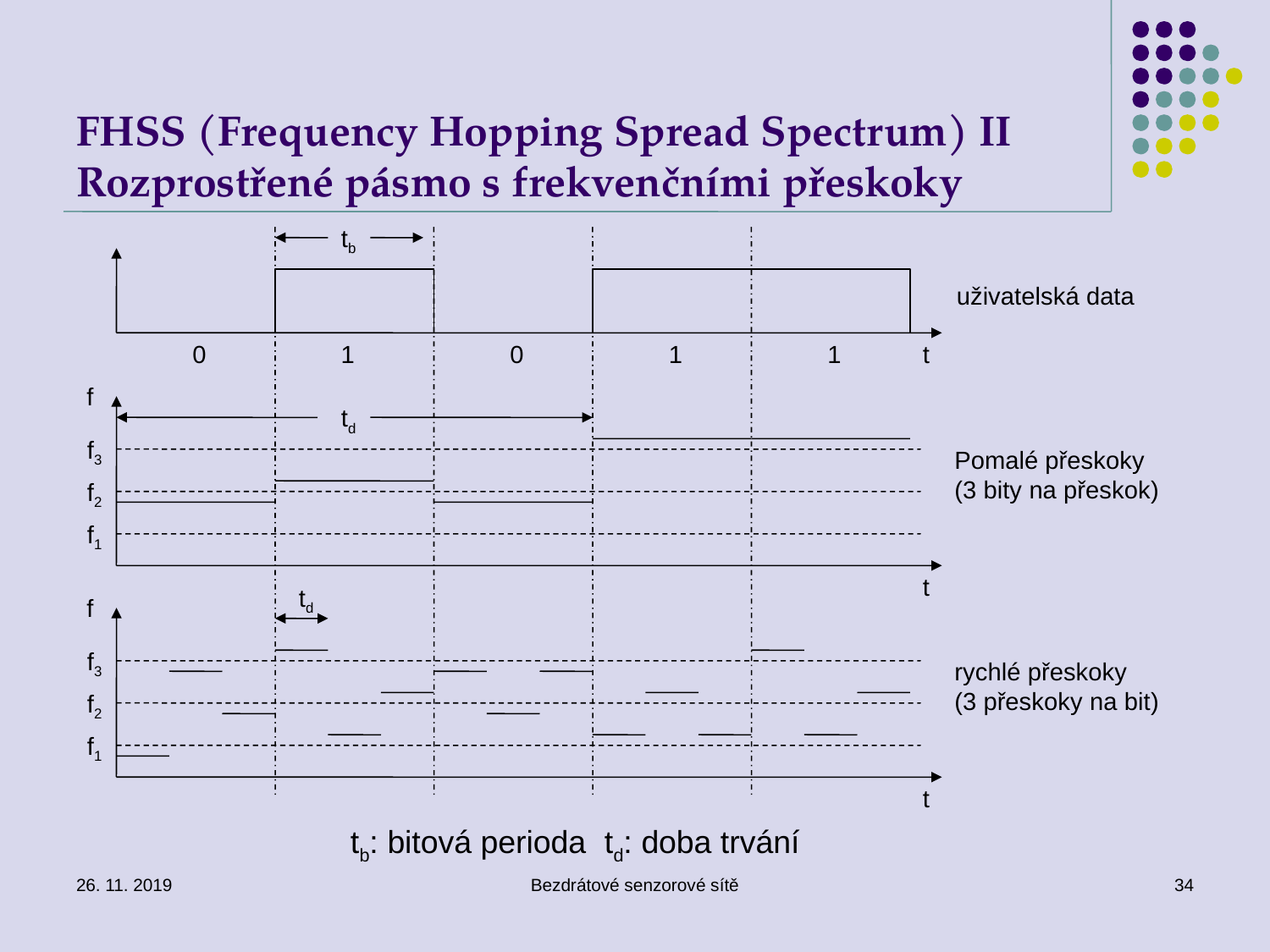

# FHSS (Frequency Hopping Spread Spectrum) II Rozprostřené pásmo s frekvenčními přeskoky
tb

uživatelská data

0
1
0
1
1
t
f

td

f3

Pomalé přeskoky
(3 bity na přeskok)

f2

f1

t
td
f

f3

rychlé přeskoky
(3 přeskoky na bit)

f2

f1

t
tb: bitová perioda	td: doba trvání
26. 11. 2019
Bezdrátové senzorové sítě
34